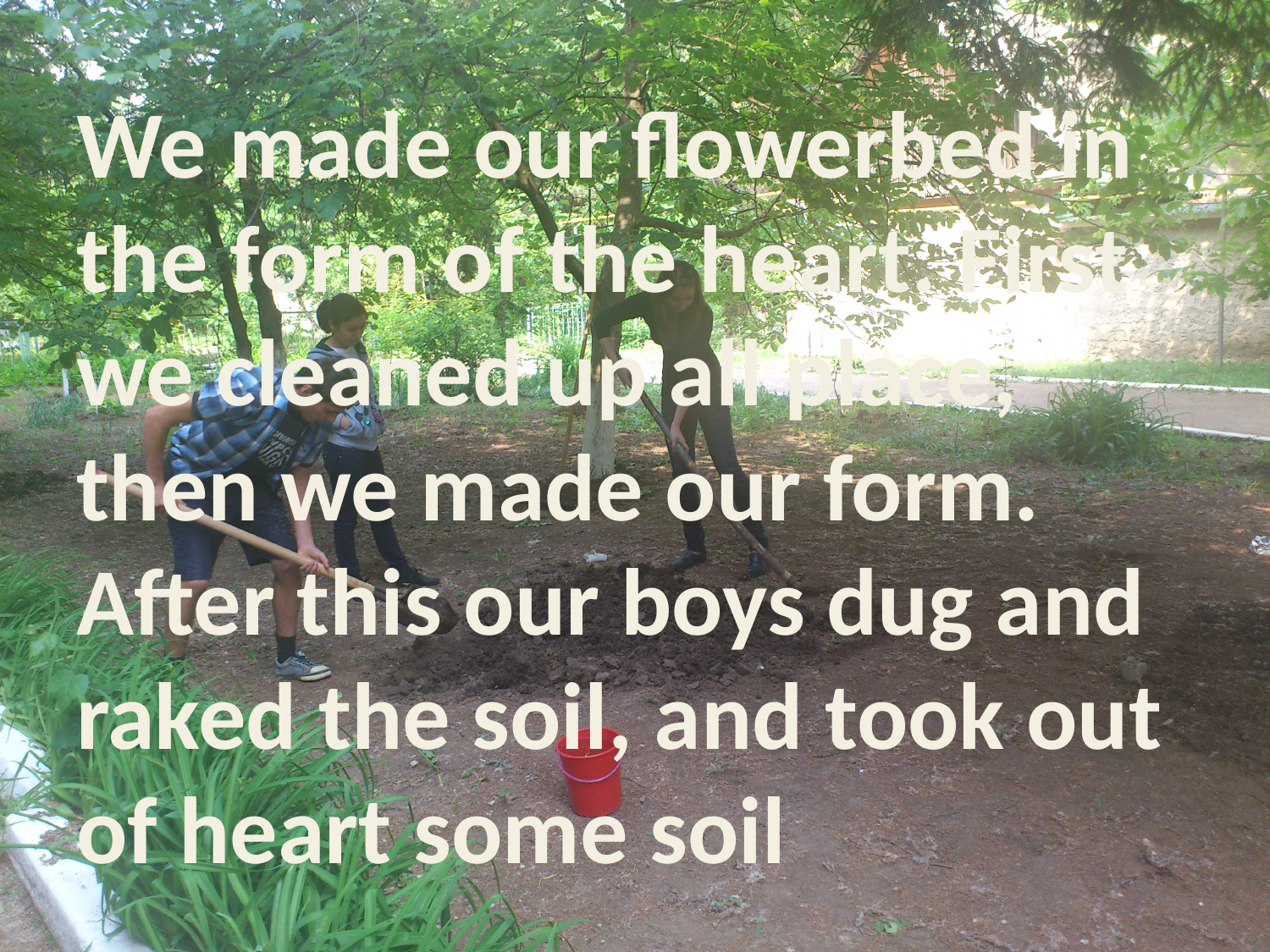

We made our flowerbed in the form of the heart. First we cleaned up all place, then we made our form. After this our boys dug and raked the soil, and took out of heart some soil